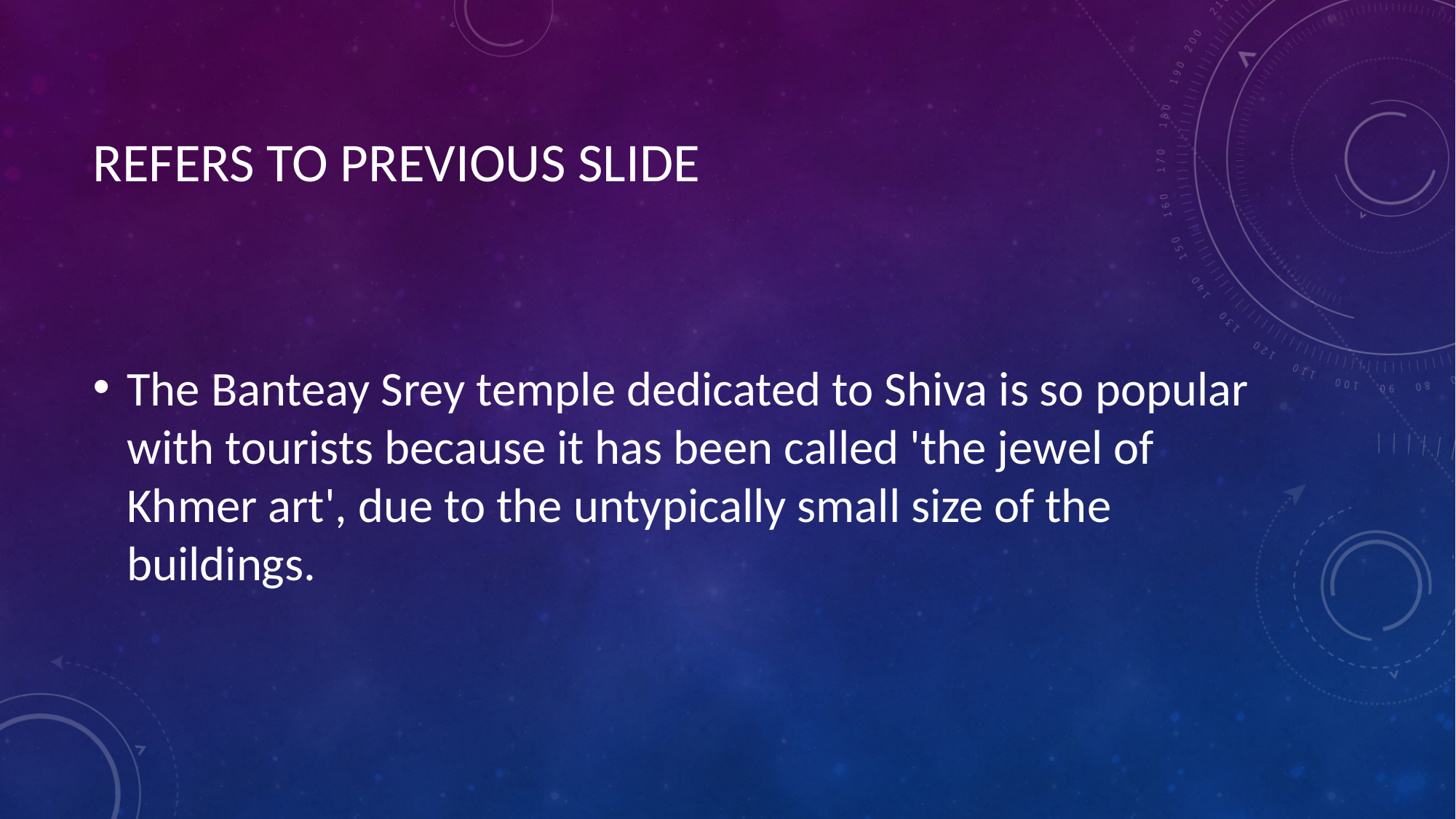

# Refers to previous slide
The Banteay Srey temple dedicated to Shiva is so popular with tourists because it has been called 'the jewel of Khmer art', due to the untypically small size of the buildings.